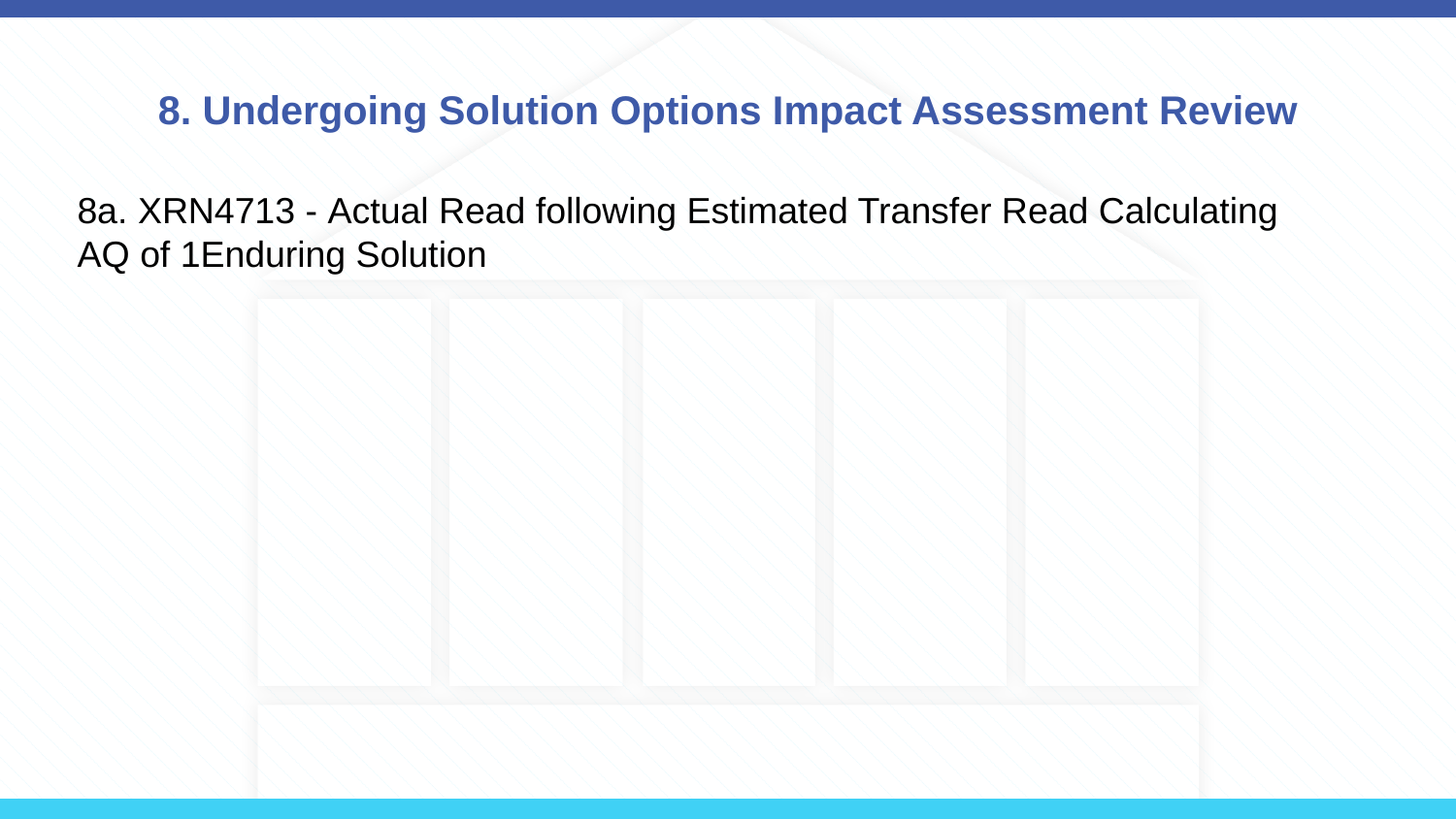

# 8. Undergoing Solution Options Impact Assessment Review
8a. XRN4713 - Actual Read following Estimated Transfer Read Calculating AQ of 1Enduring Solution